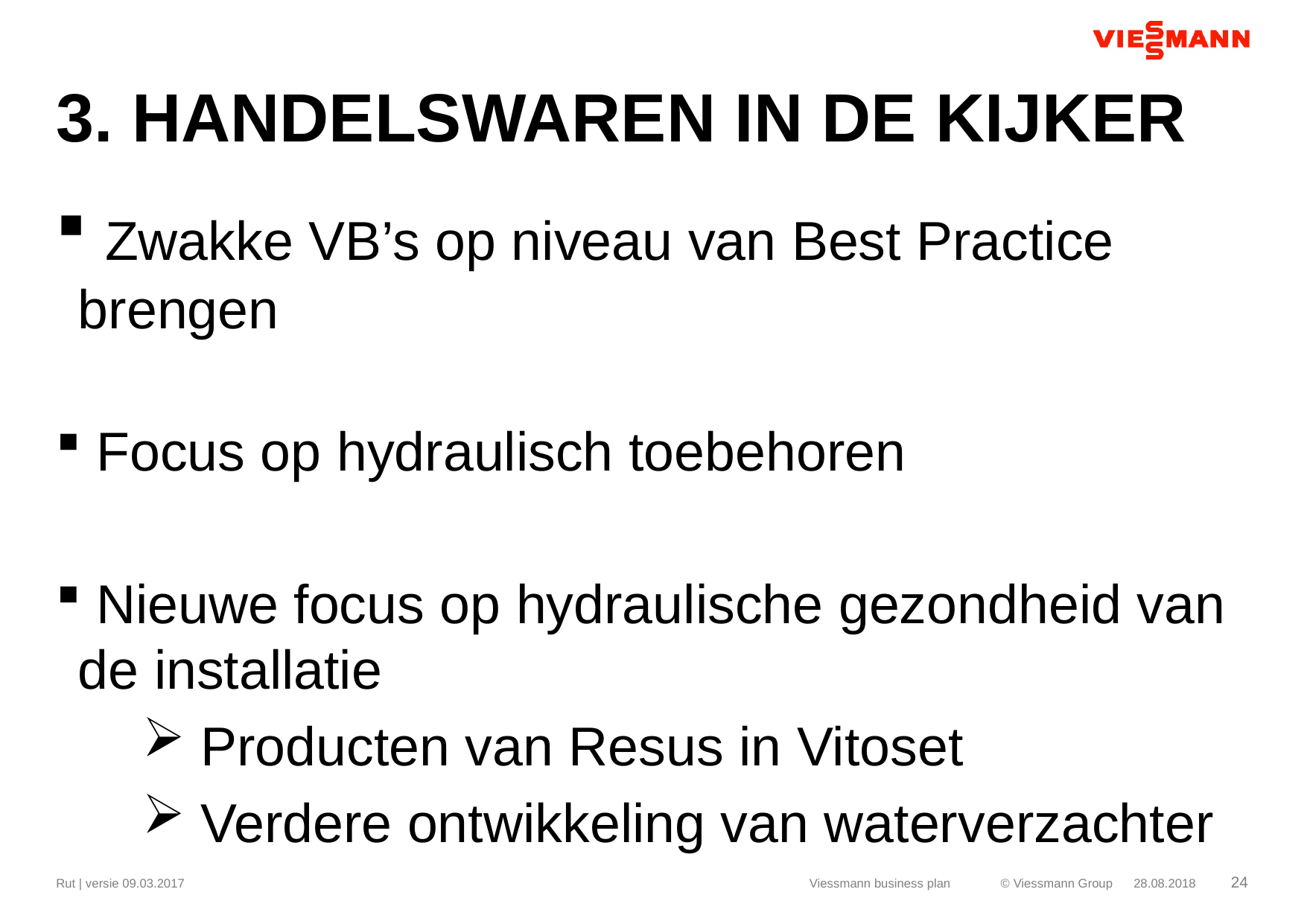

# 3. HANDELSWAREN IN DE KIJKER
 Zwakke VB’s op niveau van Best Practice   brengen
 Focus op hydraulisch toebehoren

 Nieuwe focus op hydraulische gezondheid van de installatie
 Producten van Resus in Vitoset
 Verdere ontwikkeling van waterverzachter

Rut | versie 09.03.2017
Viessmann business plan
28.08.2018
24